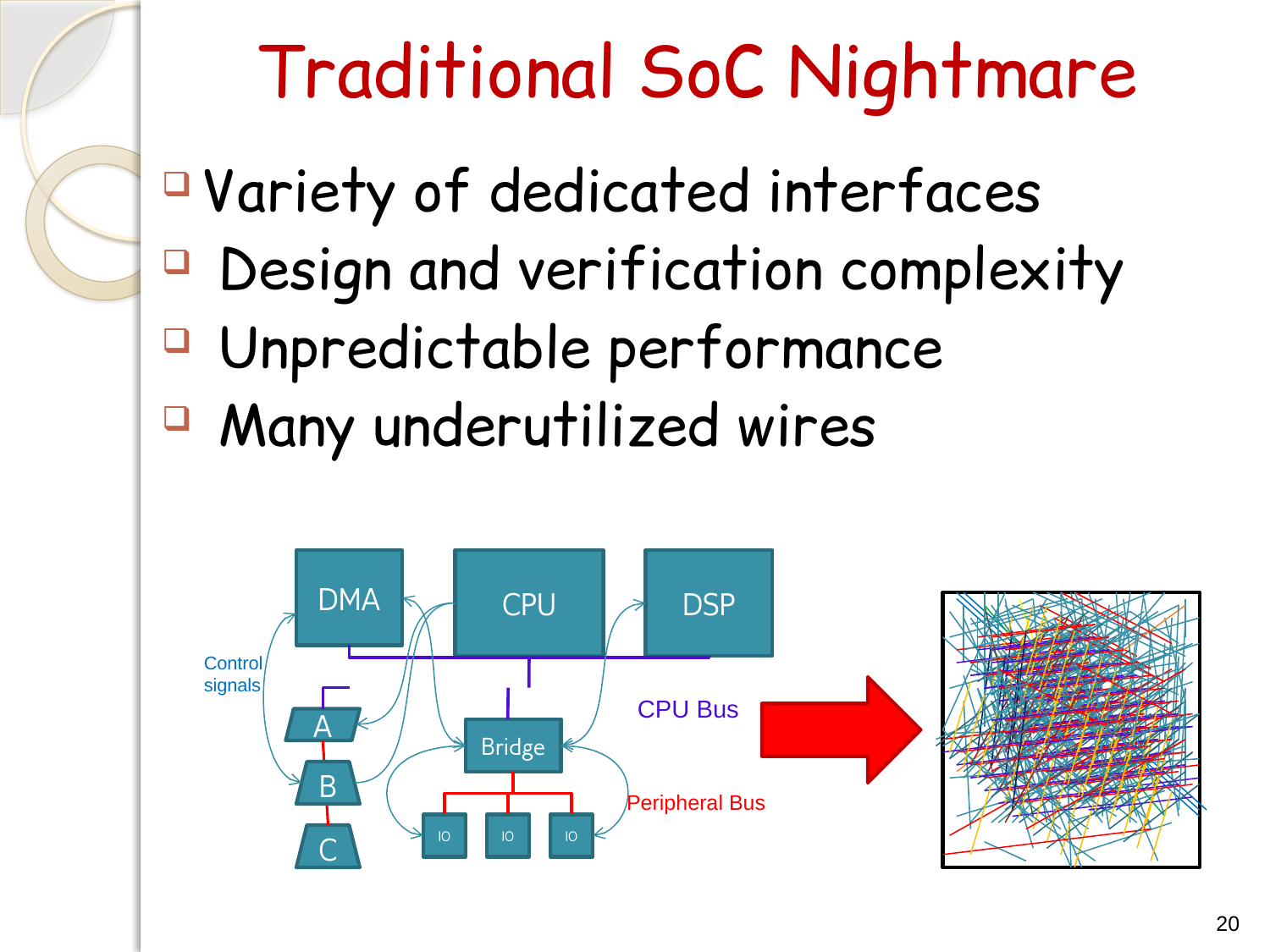

# Traditional SoC Nightmare
Variety of dedicated interfaces
 Design and verification complexity
 Unpredictable performance
 Many underutilized wires
DMA
CPU
DSP

Control
signals

CPU Bus
A
Bridge
B
Peripheral Bus
IO
IO
IO
C
20